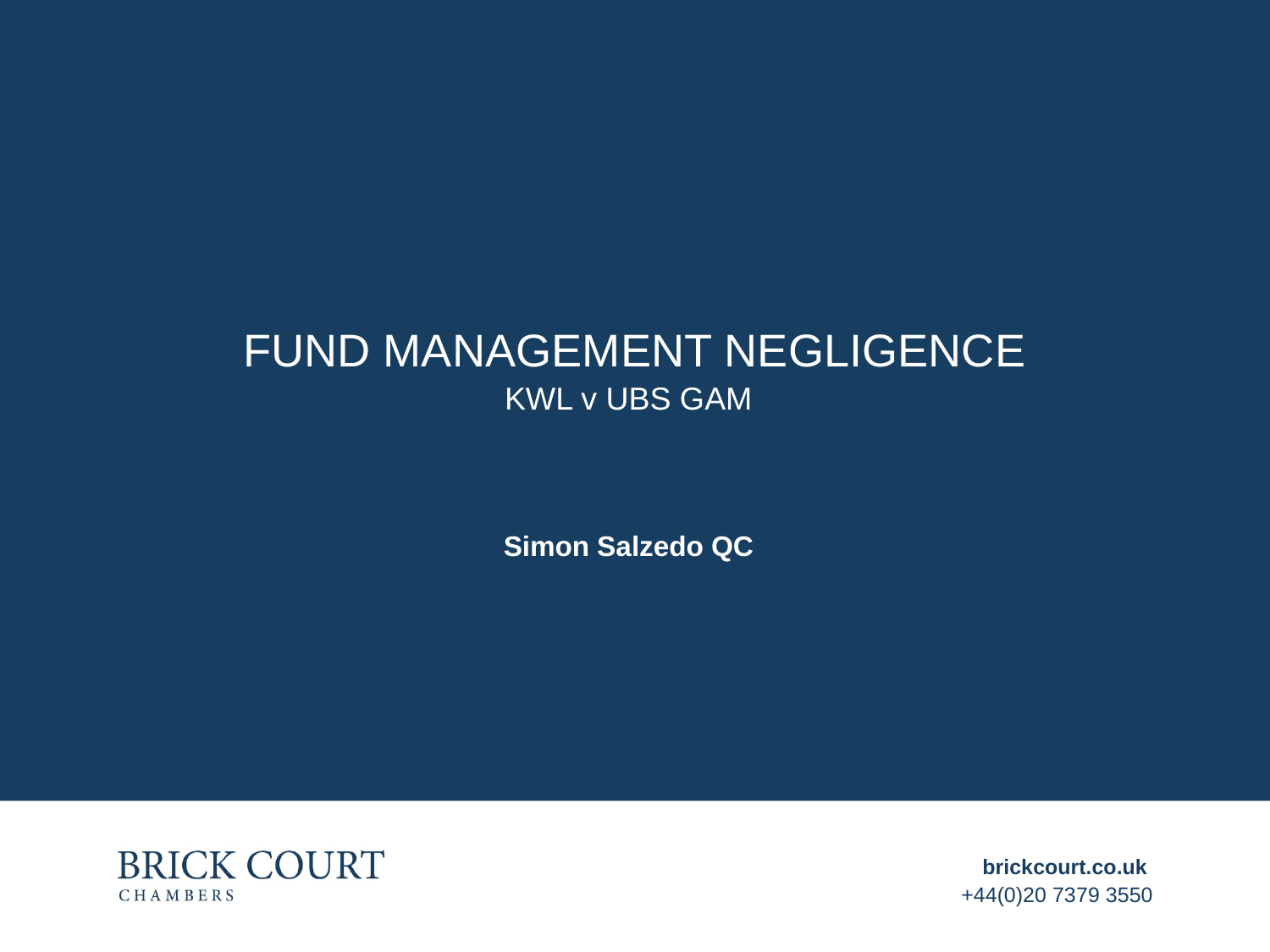

# Fund management negligence
KWL v UBS GAM
Simon Salzedo QC
brickcourt.co.uk
+44(0)20 7379 3550